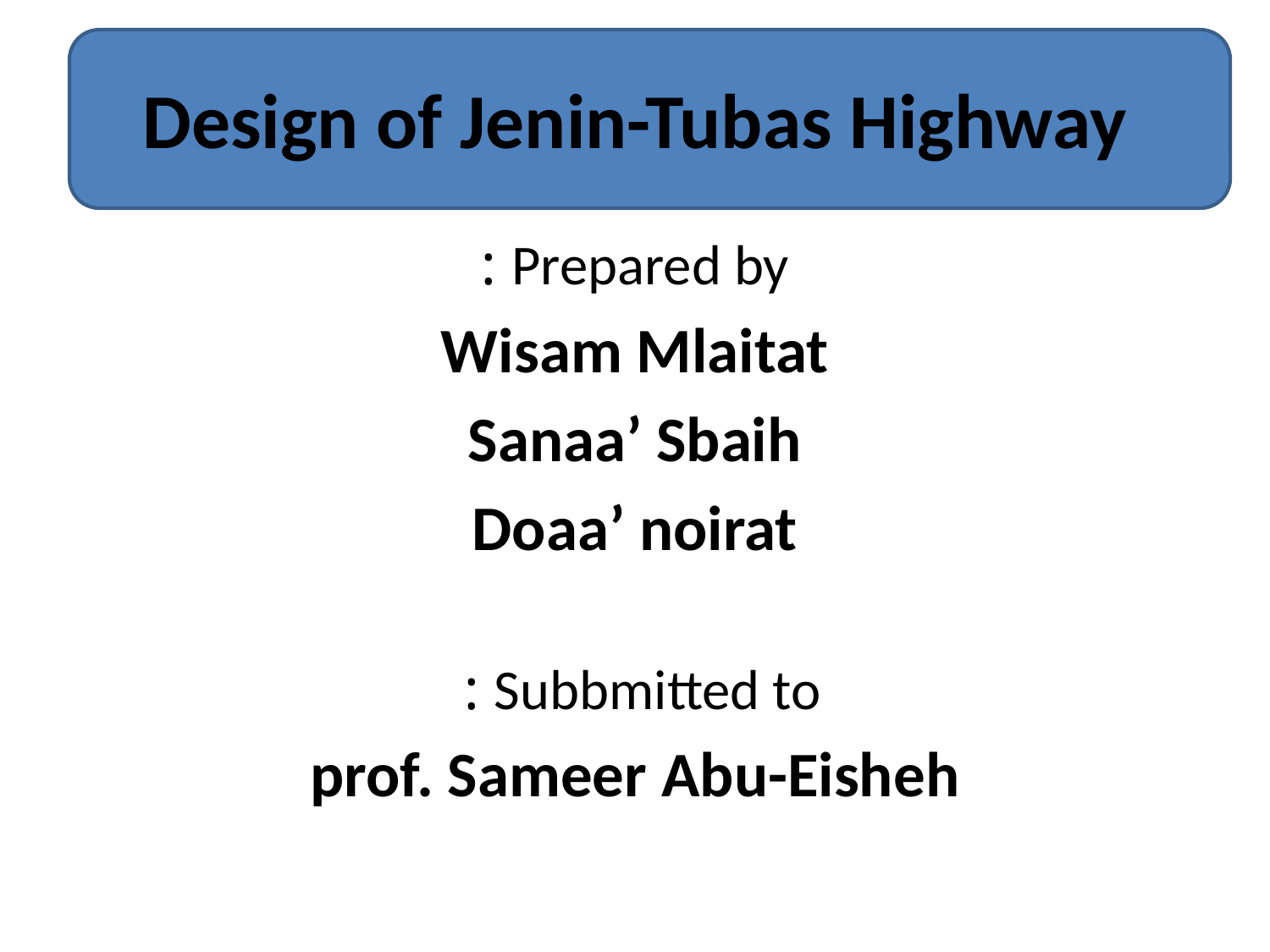

# Design of Jenin-Tubas Highway
Prepared by :
Wisam Mlaitat
Sanaa’ Sbaih
Doaa’ noirat

Subbmitted to :
prof. Sameer Abu-Eisheh